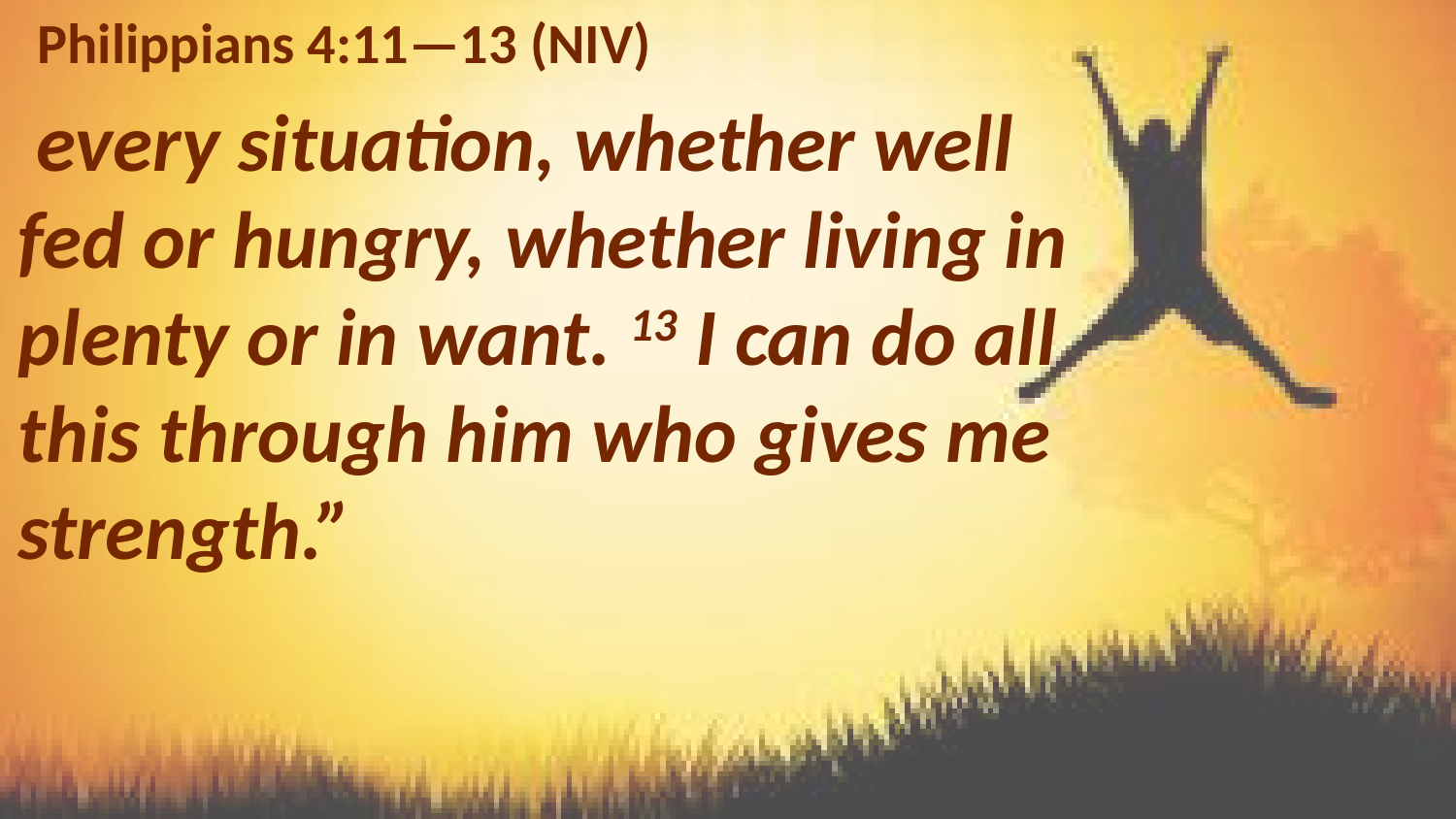

Philippians 4:11—13 (NIV)
 every situation, whether well
fed or hungry, whether living in
plenty or in want. 13 I can do all
this through him who gives me strength.”